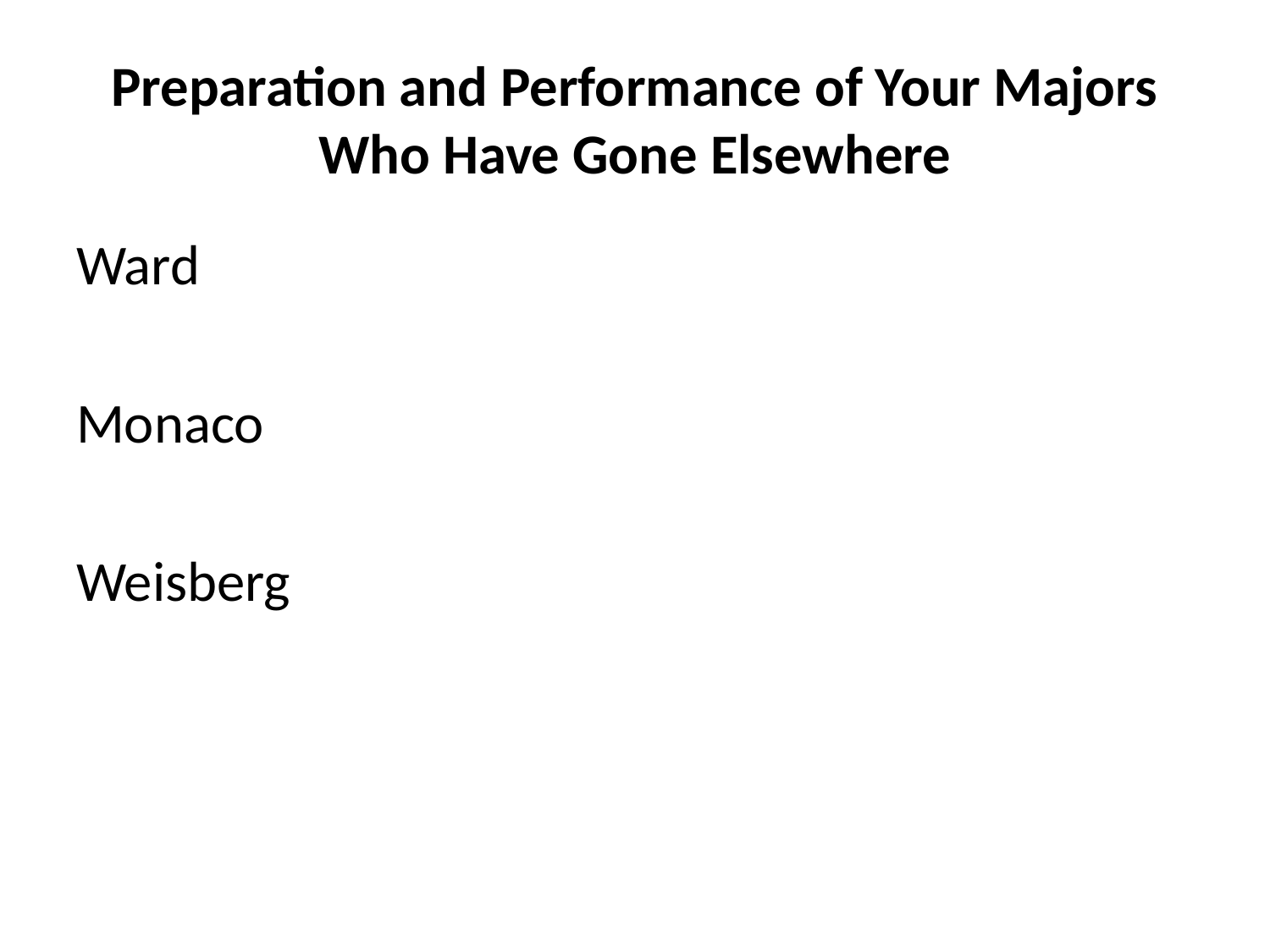

# Preparation and Performance of Your Majors Who Have Gone Elsewhere
Ward

Monaco

Weisberg